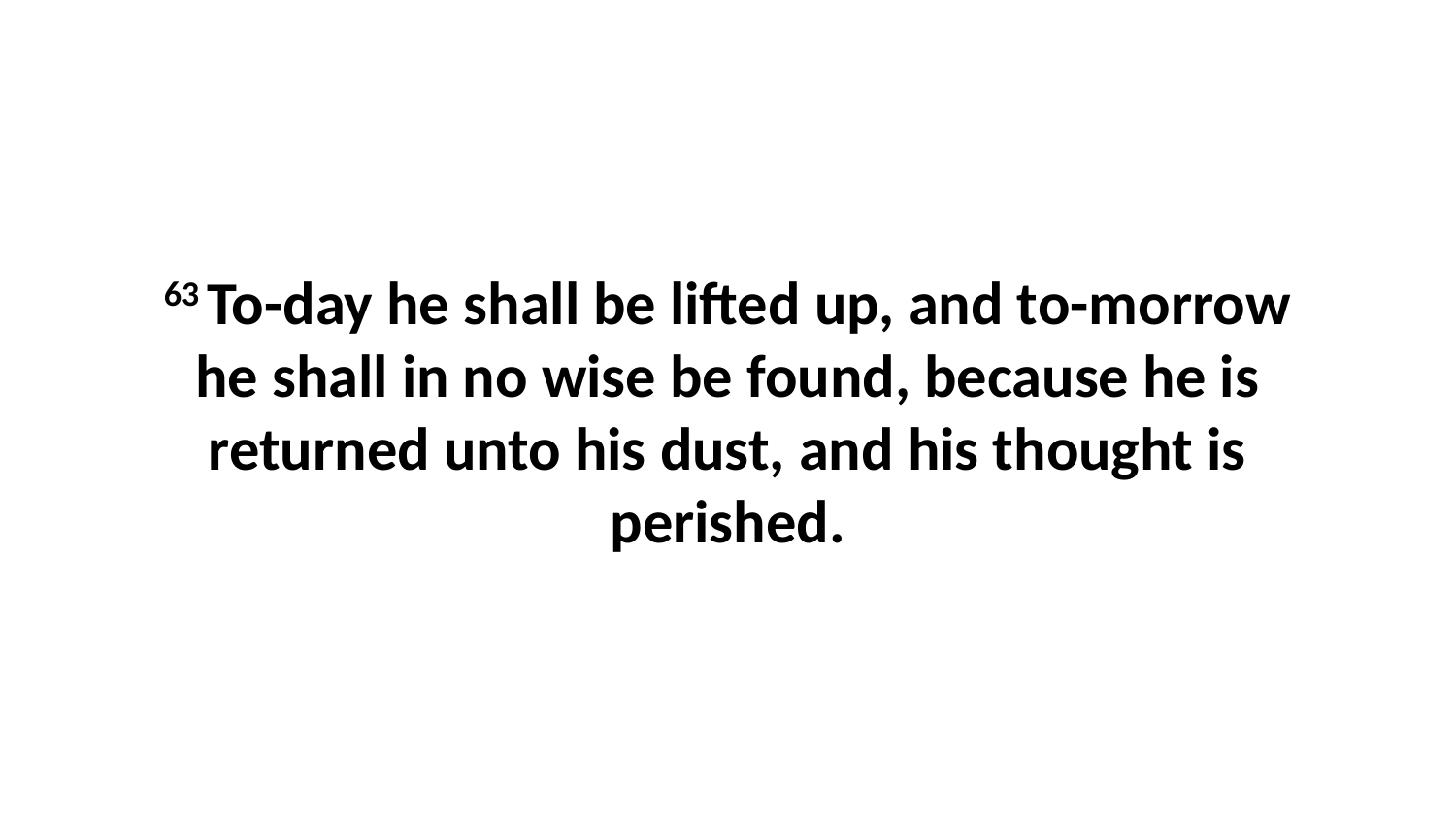

63 To-day he shall be lifted up, and to-morrow he shall in no wise be found, because he is returned unto his dust, and his thought is perished.